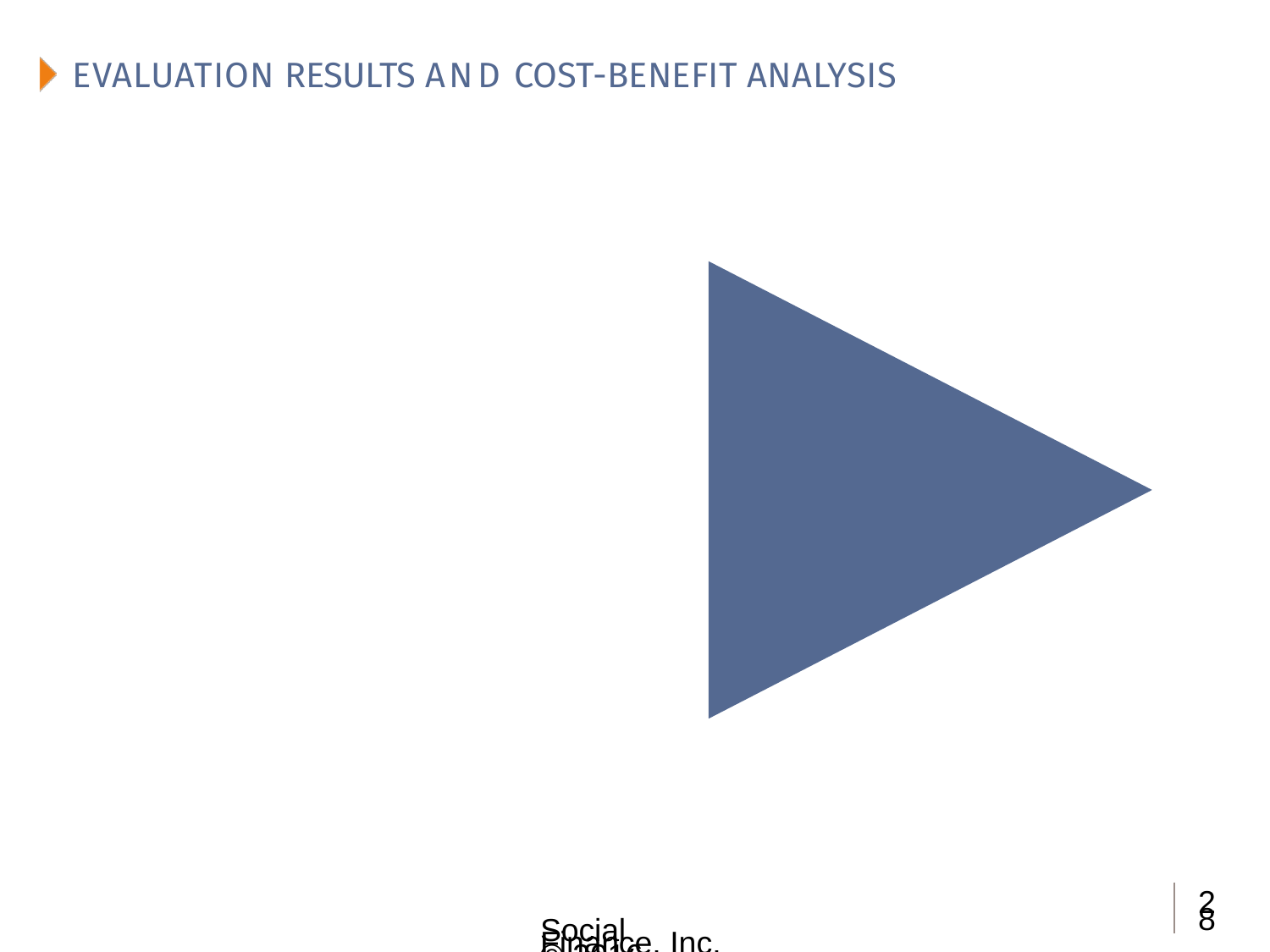

# EVALUATION RESULTS AND COST-BENEFIT ANALYSIS
28
Social Finance, Inc. © 2016 Confidential